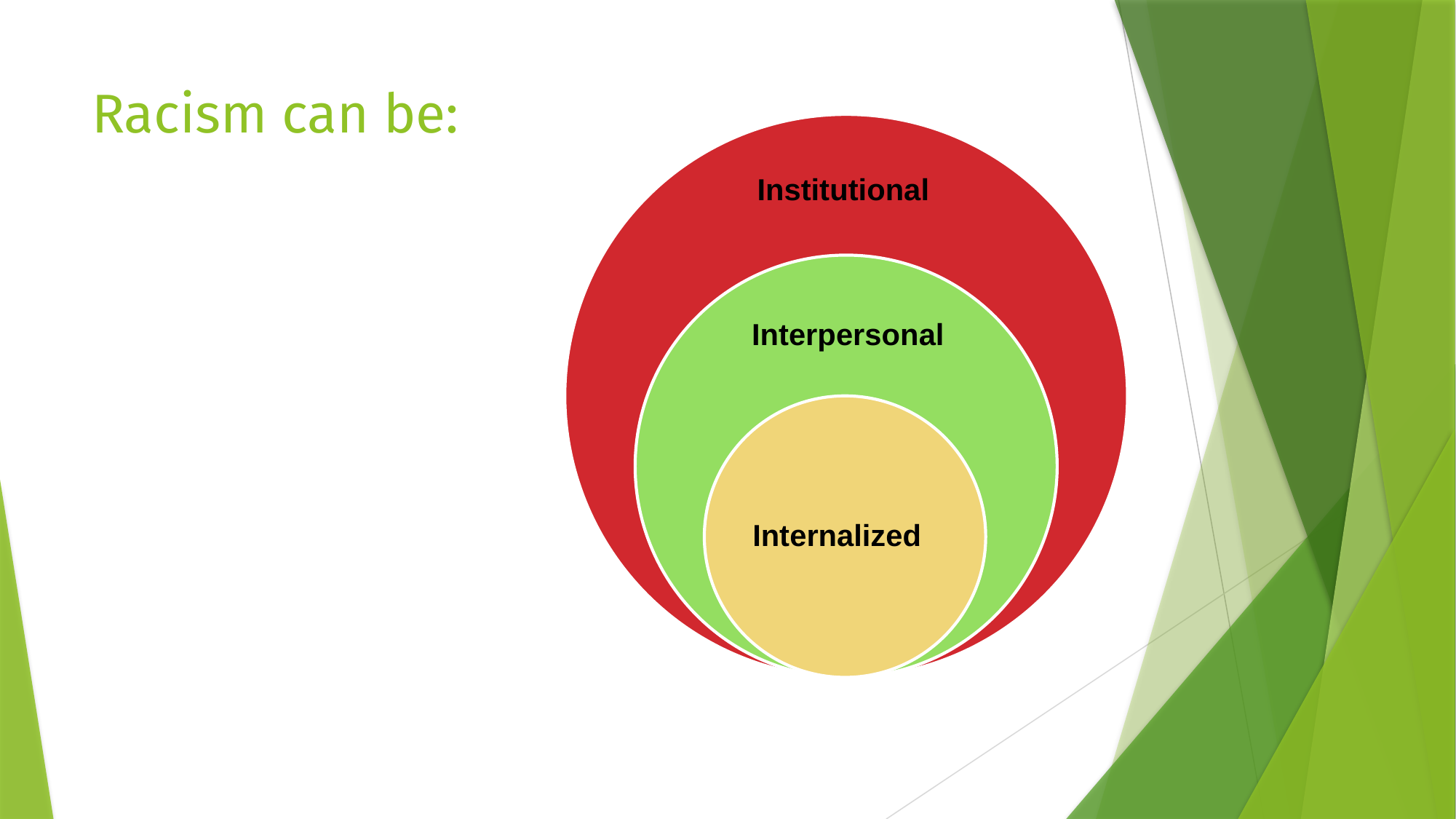

Three ways racism
manifests…
# Racism can be:

Institutional

Interpersonal

Internalized